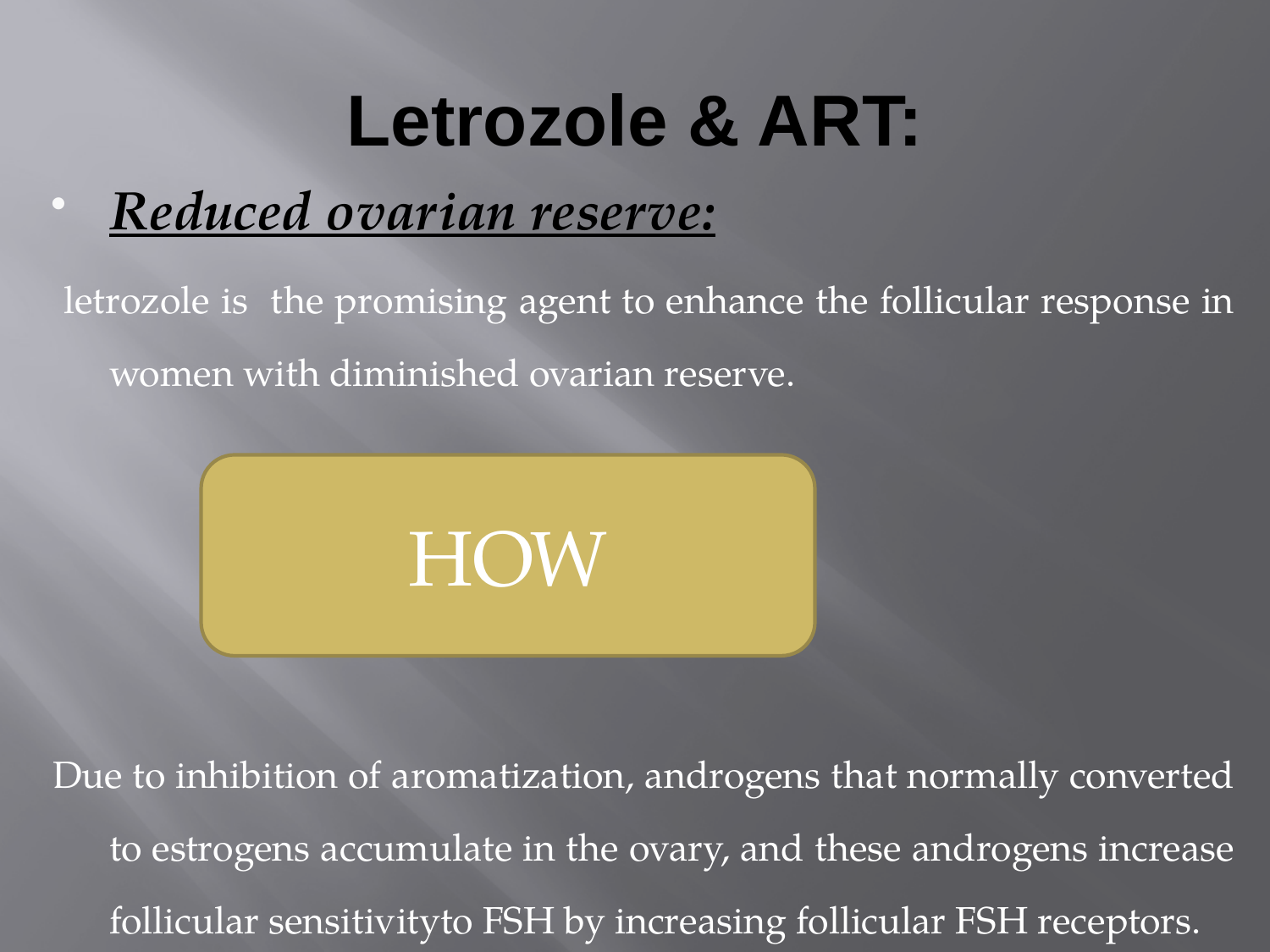

# Letrozole & ART:
Reduced ovarian reserve:
 letrozole is  the promising agent to enhance the follicular response in women with diminished ovarian reserve.

Due to inhibition of aromatization, androgens that normally converted to estrogens accumulate in the ovary, and these androgens increase follicular sensitivityto FSH by increasing follicular FSH receptors.

HOW